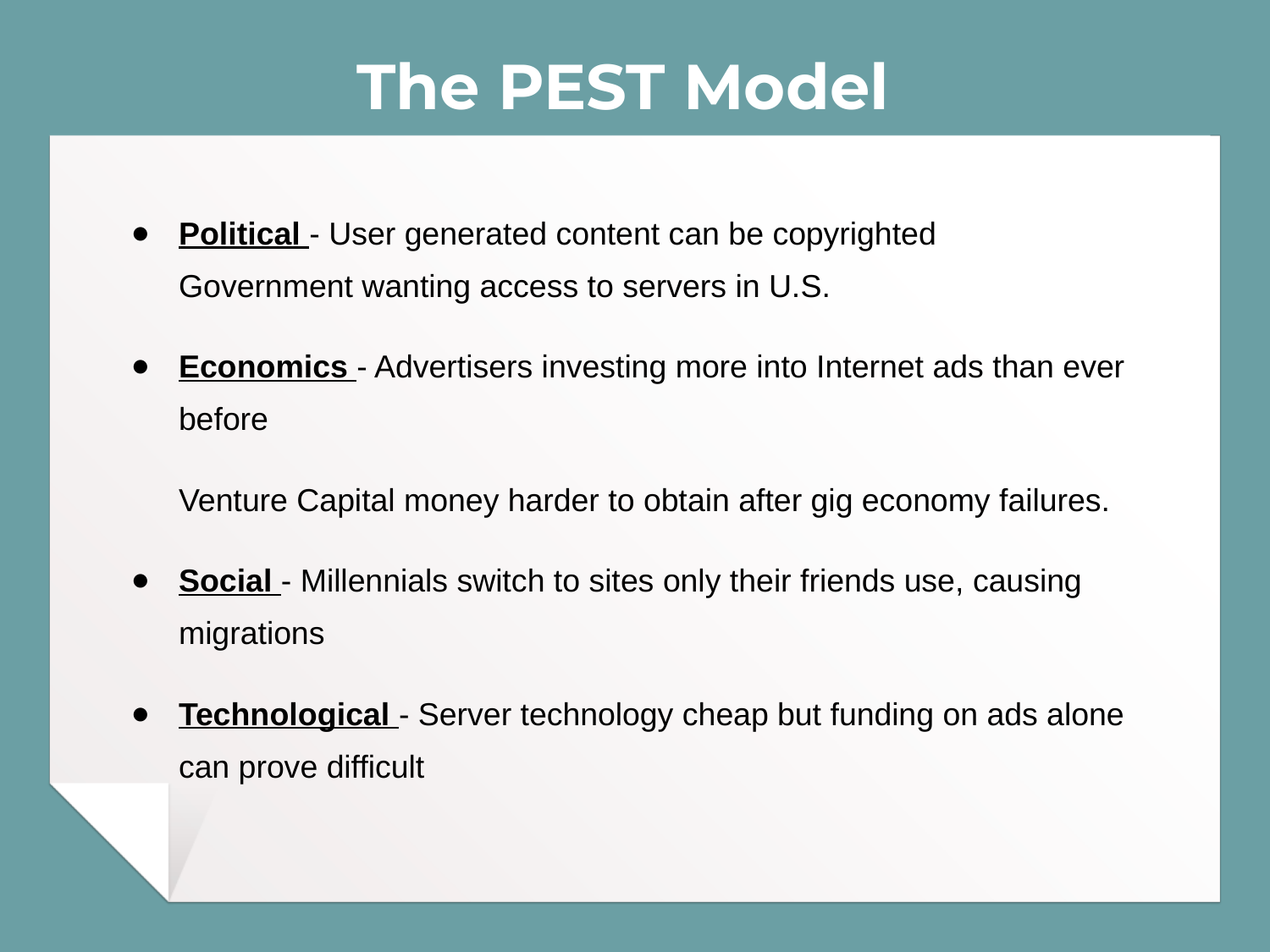

# The PEST Model
Political - User generated content can be copyrighted
Government wanting access to servers in U.S.
Economics - Advertisers investing more into Internet ads than ever before
Venture Capital money harder to obtain after gig economy failures.
Social - Millennials switch to sites only their friends use, causing migrations
Technological - Server technology cheap but funding on ads alone can prove difficult